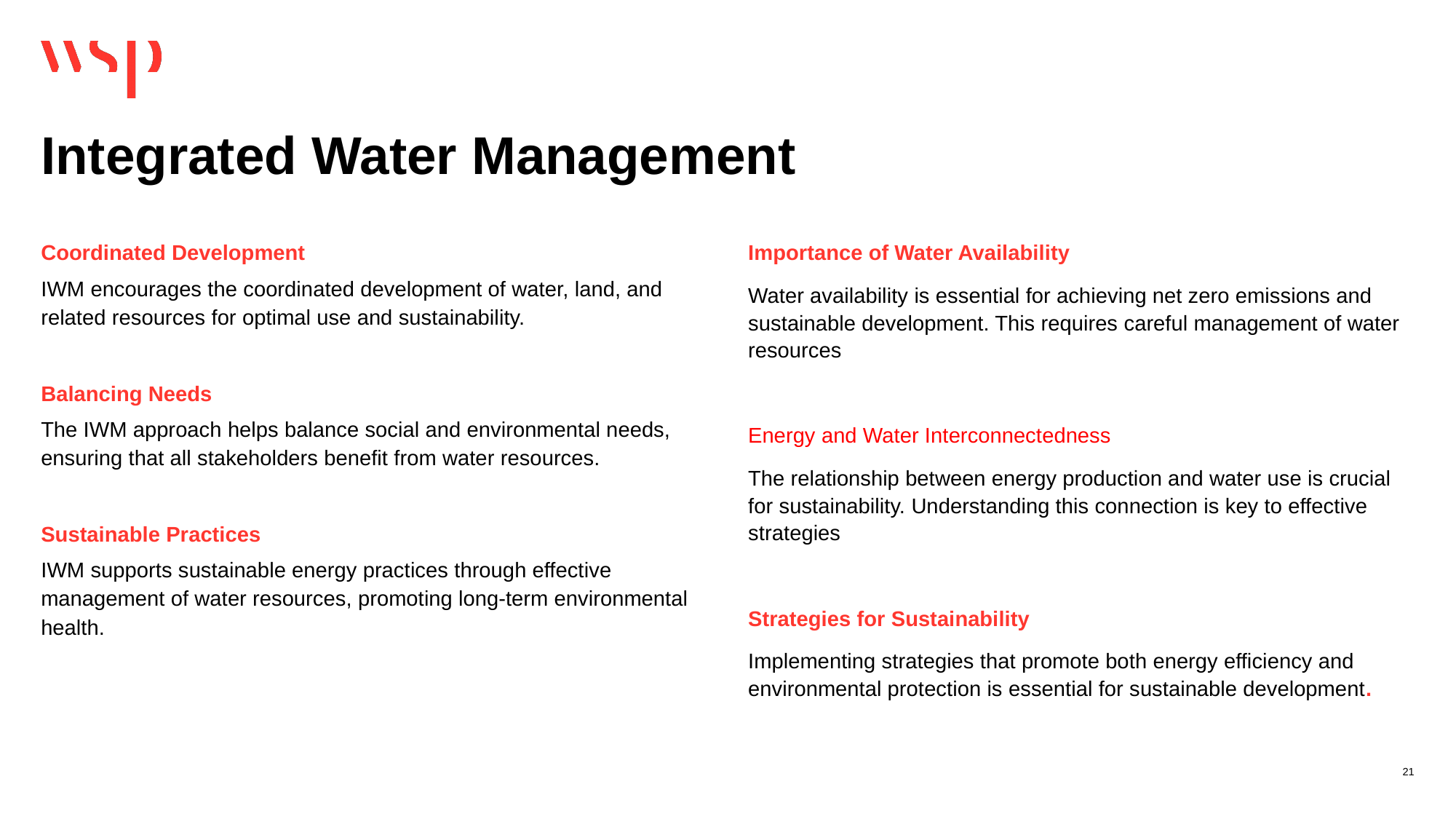

# Integrated Water Management
Importance of Water Availability
Water availability is essential for achieving net zero emissions and sustainable development. This requires careful management of water resources

Energy and Water Interconnectedness
The relationship between energy production and water use is crucial for sustainability. Understanding this connection is key to effective strategies

Strategies for Sustainability
Implementing strategies that promote both energy efficiency and environmental protection is essential for sustainable development.

Coordinated Development
IWM encourages the coordinated development of water, land, and related resources for optimal use and sustainability.
Balancing Needs
The IWM approach helps balance social and environmental needs, ensuring that all stakeholders benefit from water resources.
Sustainable Practices
IWM supports sustainable energy practices through effective management of water resources, promoting long-term environmental health.

21